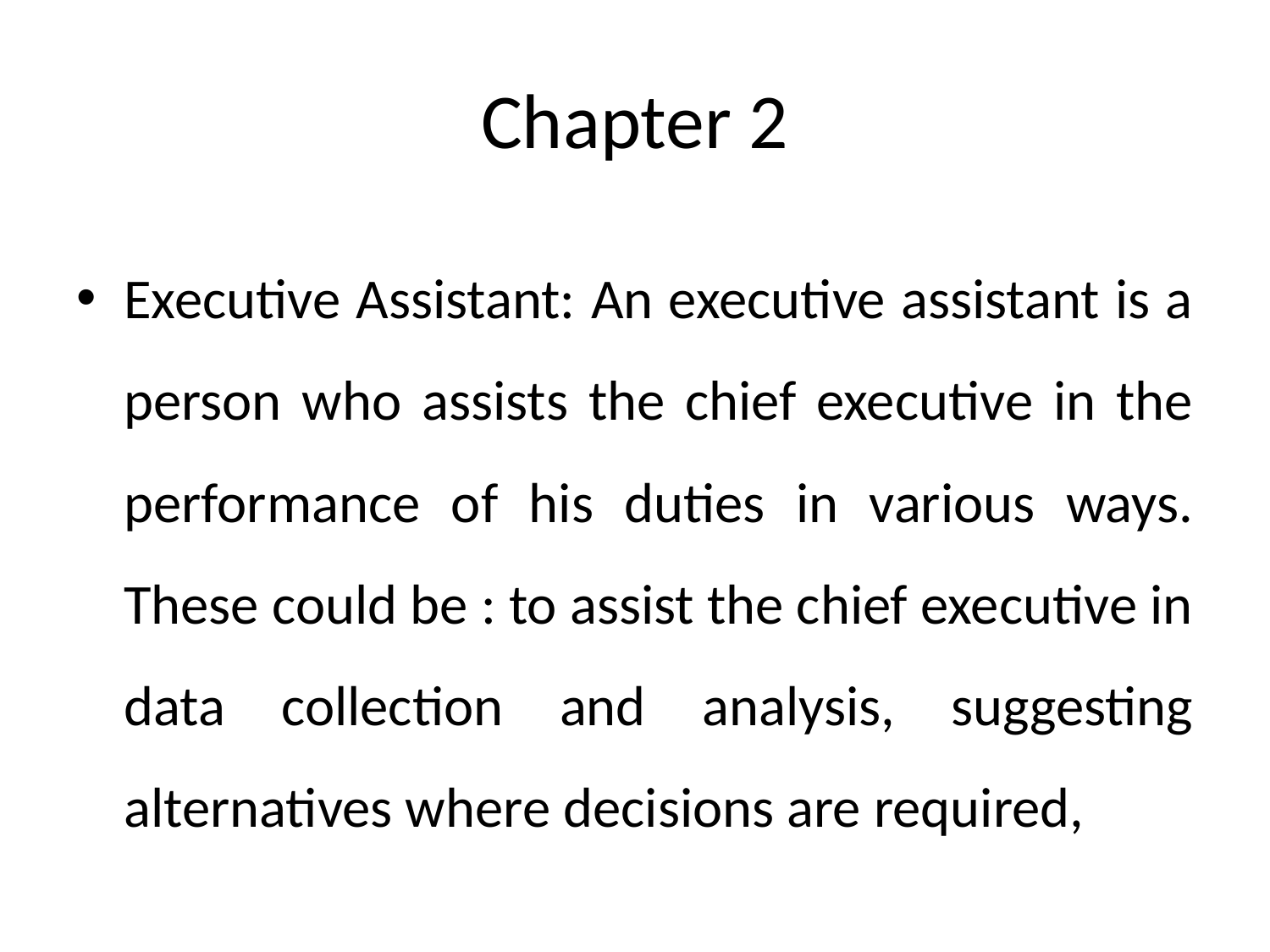

# Chapter 2
Executive Assistant: An executive assistant is a person who assists the chief executive in the performance of his duties in various ways. These could be : to assist the chief executive in data collection and analysis, suggesting alternatives where decisions are required,